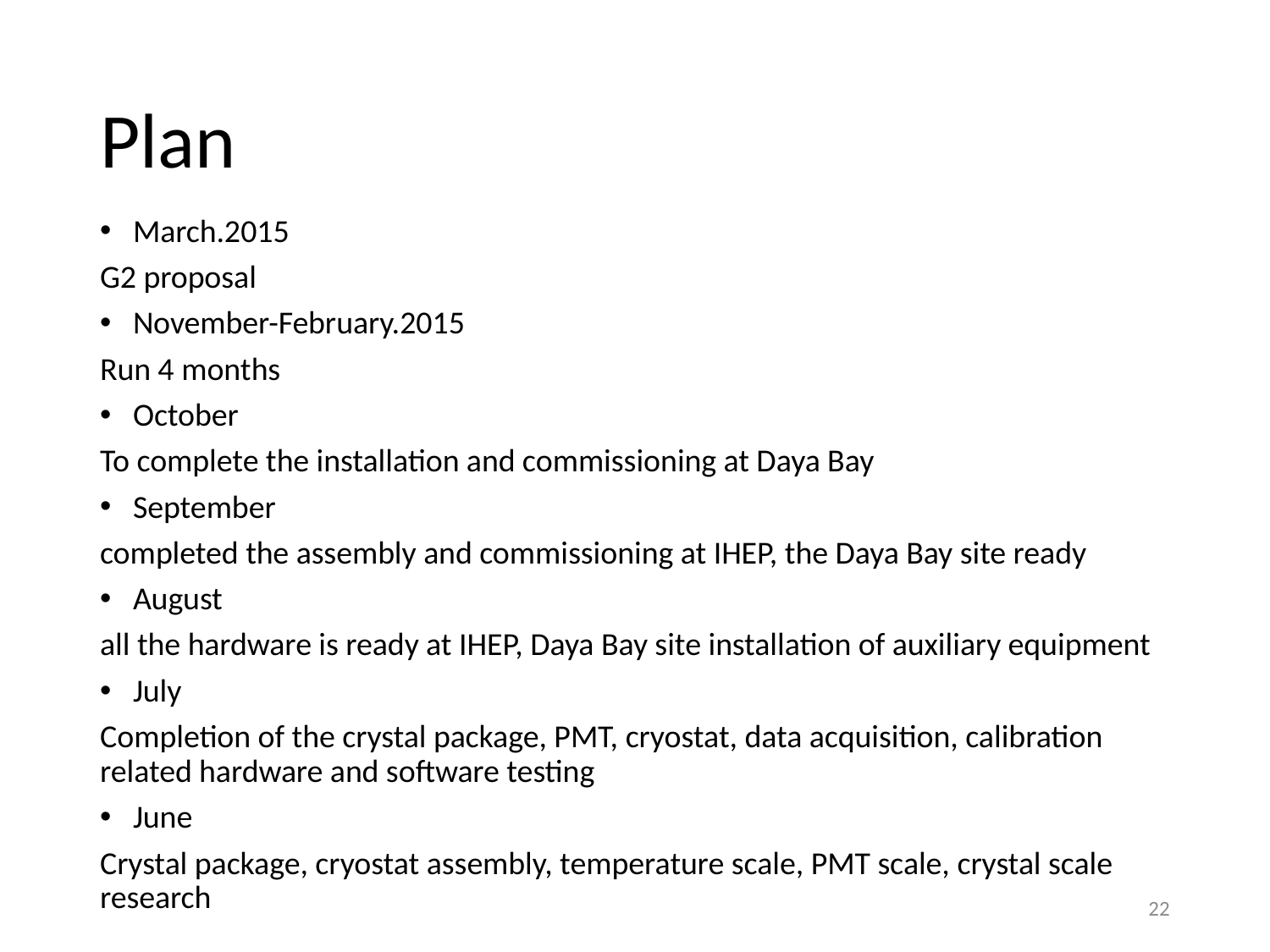

# Plan
March.2015
G2 proposal
November-February.2015
Run 4 months
October
To complete the installation and commissioning at Daya Bay
September
completed the assembly and commissioning at IHEP, the Daya Bay site ready
August
all the hardware is ready at IHEP, Daya Bay site installation of auxiliary equipment
July
Completion of the crystal package, PMT, cryostat, data acquisition, calibration related hardware and software testing
June
Crystal package, cryostat assembly, temperature scale, PMT scale, crystal scale research
22